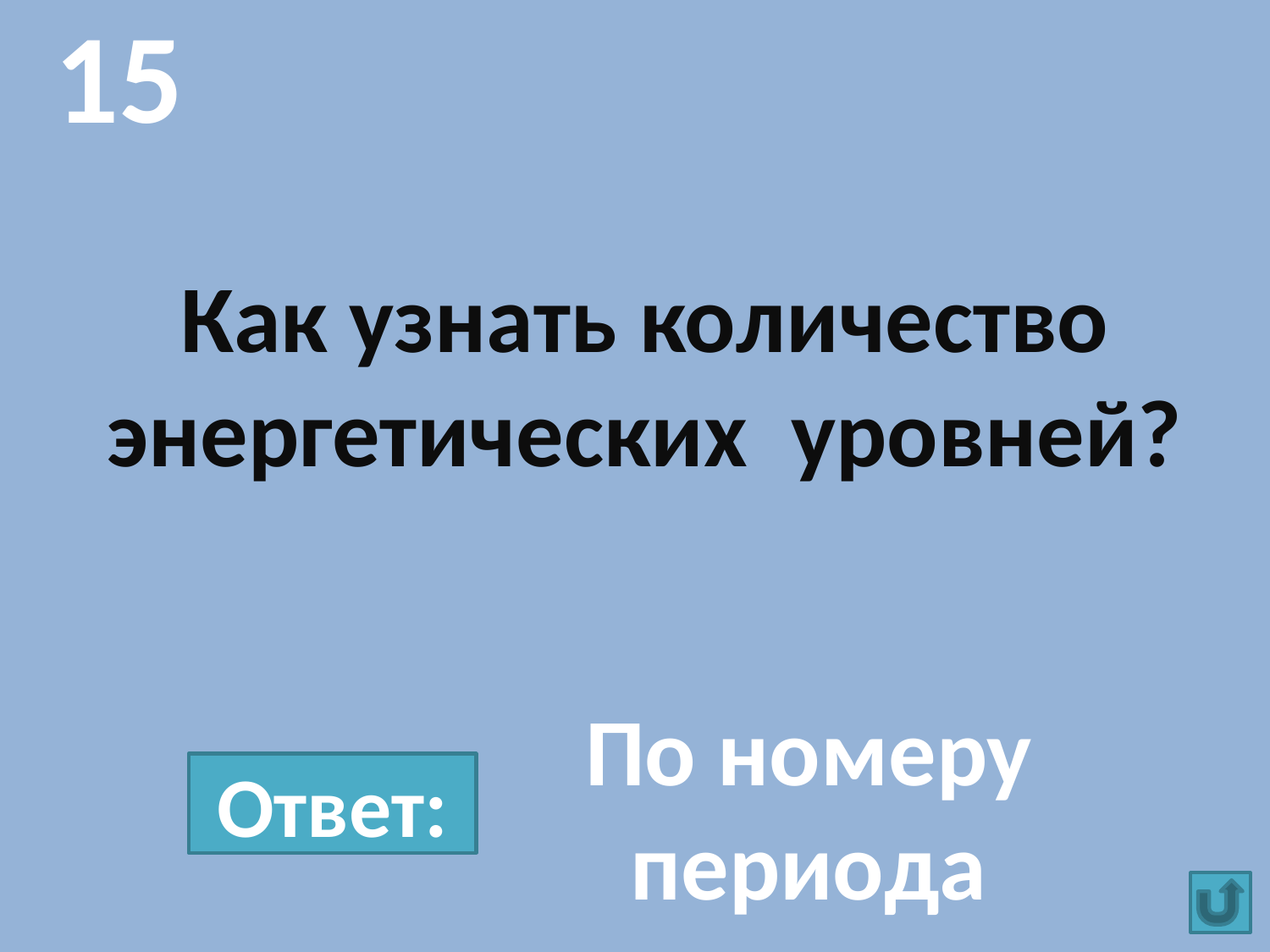

15
# Как узнать количество энергетических  уровней?
По номеру периода
Ответ: